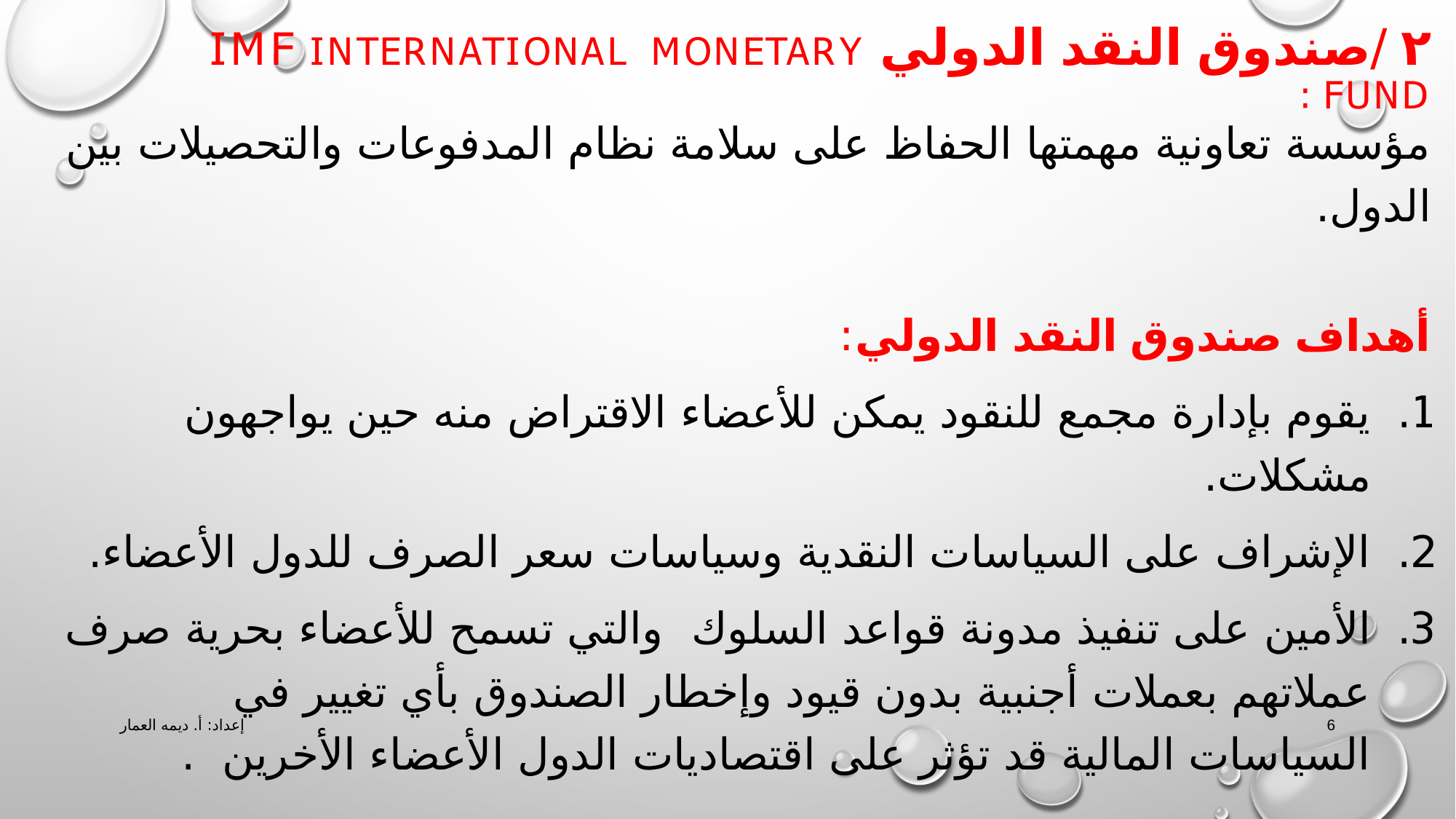

# ٢/صندوق النقد الدولي IMF International  monetary fund :
مؤسسة تعاونية مهمتها الحفاظ على سلامة نظام المدفوعات والتحصيلات بين الدول.

أهداف صندوق النقد الدولي:
يقوم بإدارة مجمع للنقود يمكن للأعضاء الاقتراض منه حين يواجهون مشكلات.
الإشراف على السياسات النقدية وسياسات سعر الصرف للدول الأعضاء.
الأمين على تنفيذ مدونة قواعد السلوك  والتي تسمح للأعضاء بحرية صرف عملاتهم بعملات أجنبية بدون قيود وإخطار الصندوق بأي تغيير في  السياسات المالية قد تؤثر على اقتصاديات الدول الأعضاء الأخرين  .

إعداد: أ. ديمه العمار
6